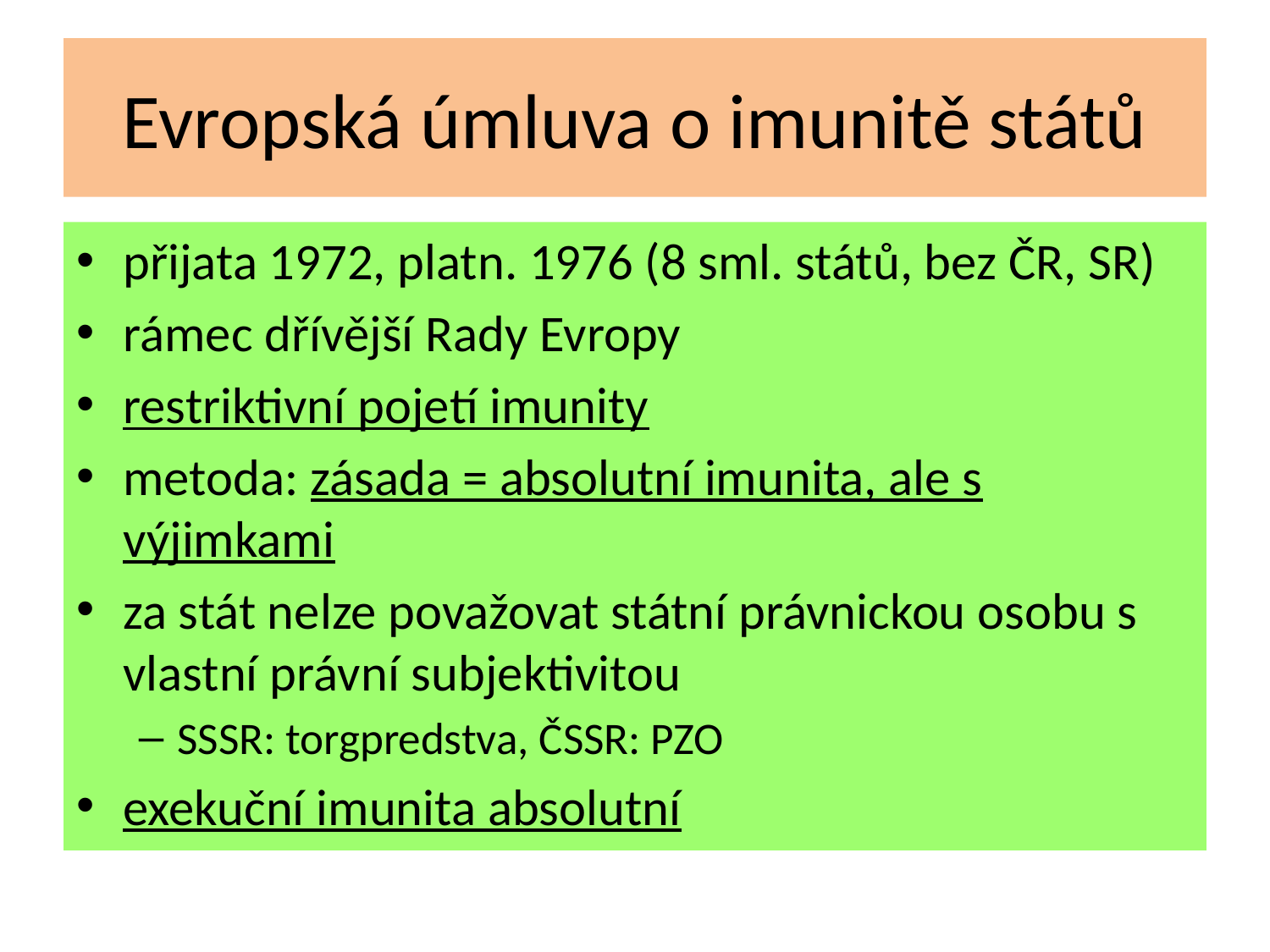

# Evropská úmluva o imunitě států
přijata 1972, platn. 1976 (8 sml. států, bez ČR, SR)
rámec dřívější Rady Evropy
restriktivní pojetí imunity
metoda: zásada = absolutní imunita, ale s výjimkami
za stát nelze považovat státní právnickou osobu s vlastní právní subjektivitou
SSSR: torgpredstva, ČSSR: PZO
exekuční imunita absolutní